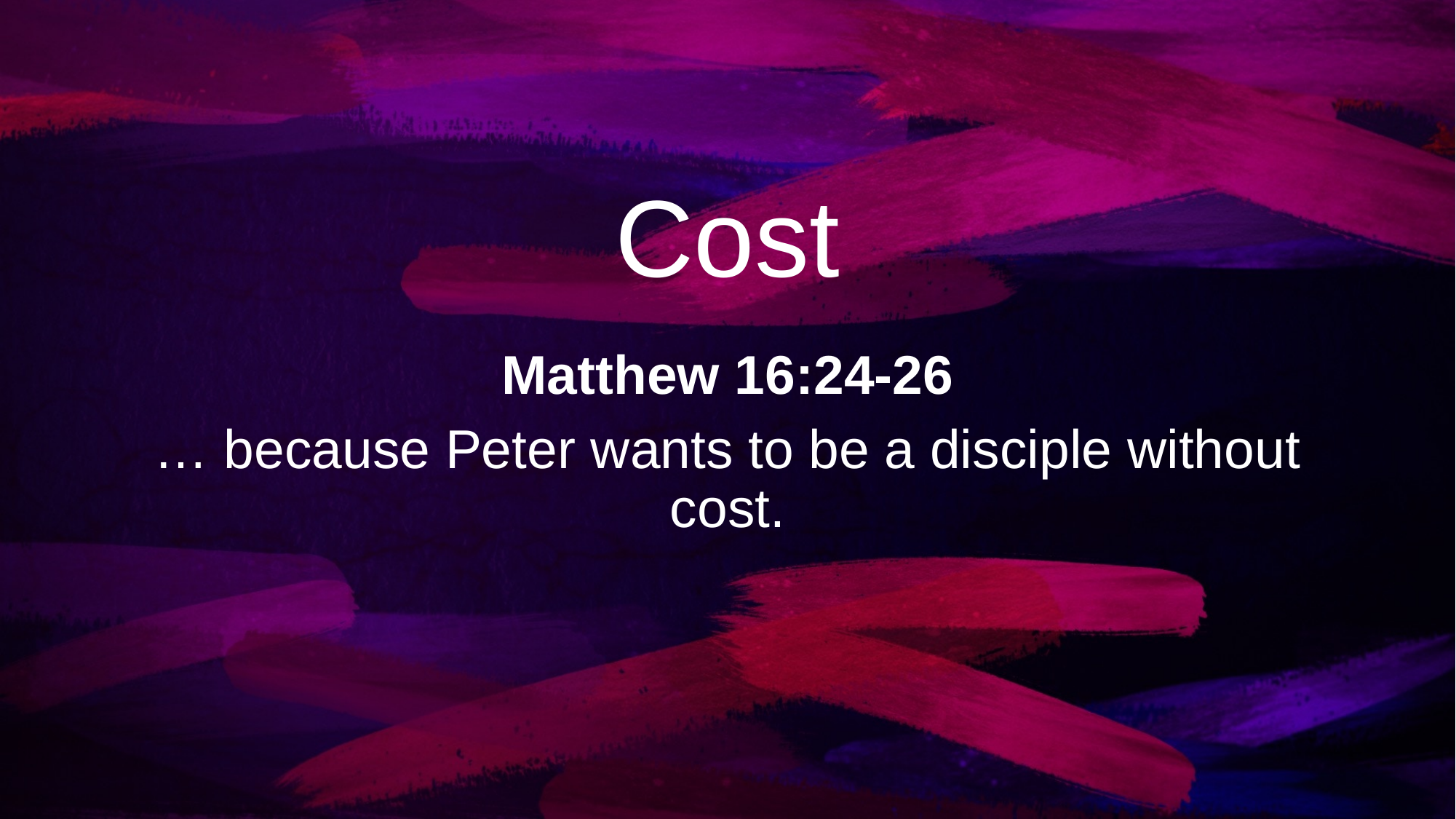

# Cost
Matthew 16:24-26
… because Peter wants to be a disciple without cost.